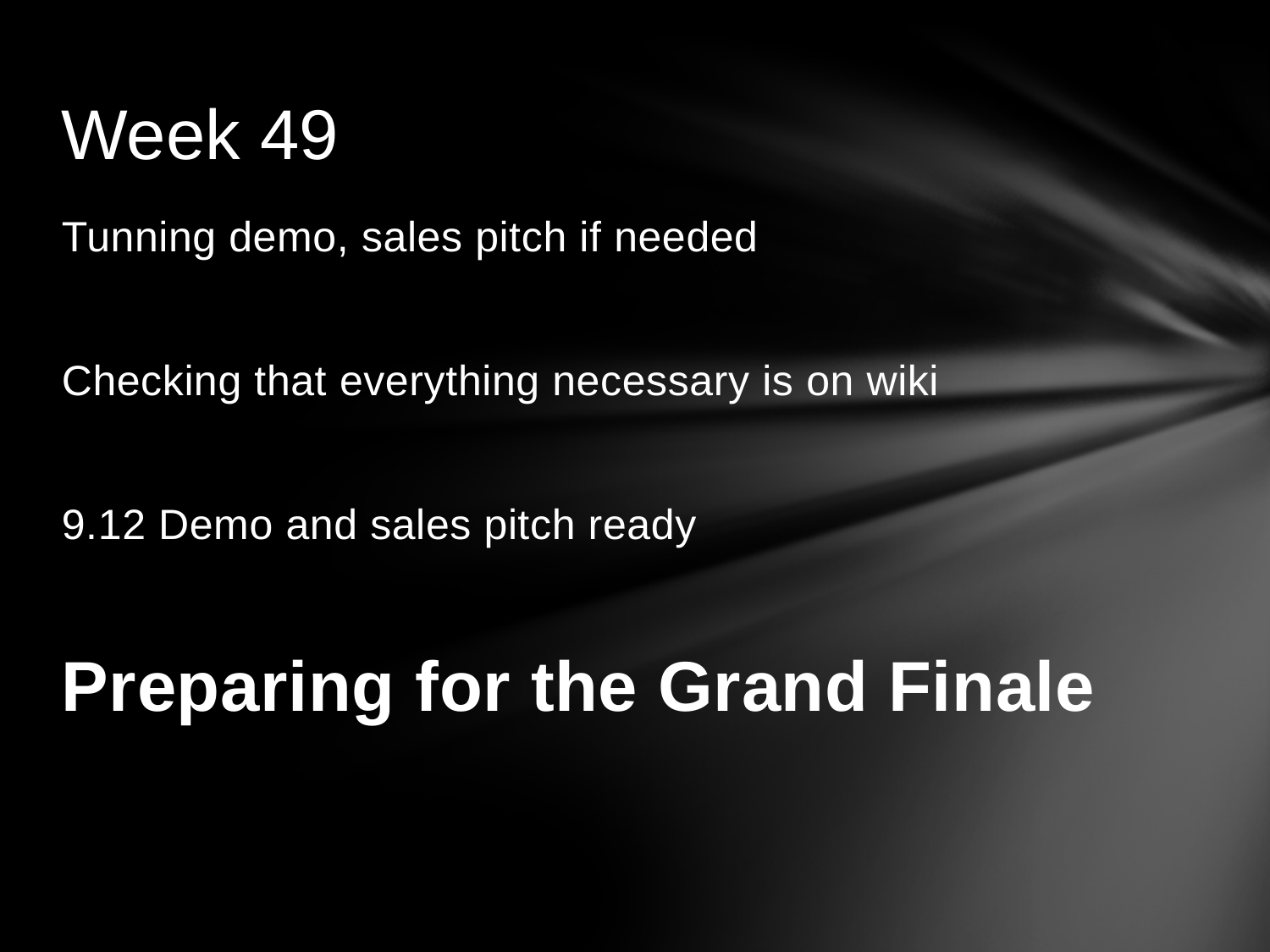

# Week 49
Tunning demo, sales pitch if needed

Checking that everything necessary is on wiki

9.12 Demo and sales pitch ready

Preparing for the Grand Finale